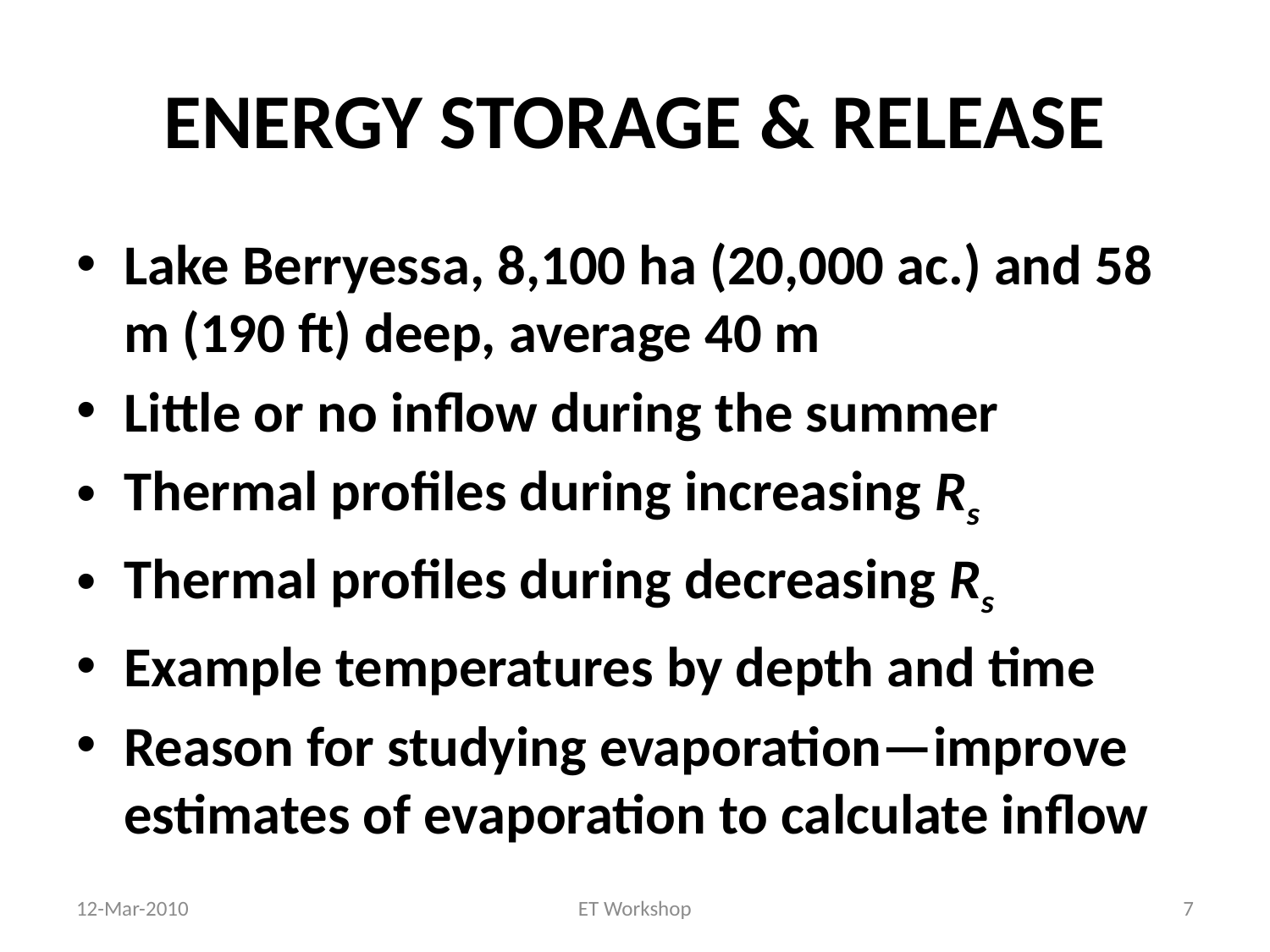

# ENERGY STORAGE & RELEASE
Lake Berryessa, 8,100 ha (20,000 ac.) and 58 m (190 ft) deep, average 40 m
Little or no inflow during the summer
Thermal profiles during increasing Rs
Thermal profiles during decreasing Rs
Example temperatures by depth and time
Reason for studying evaporation—improve estimates of evaporation to calculate inflow
12-Mar-2010
ET Workshop
7